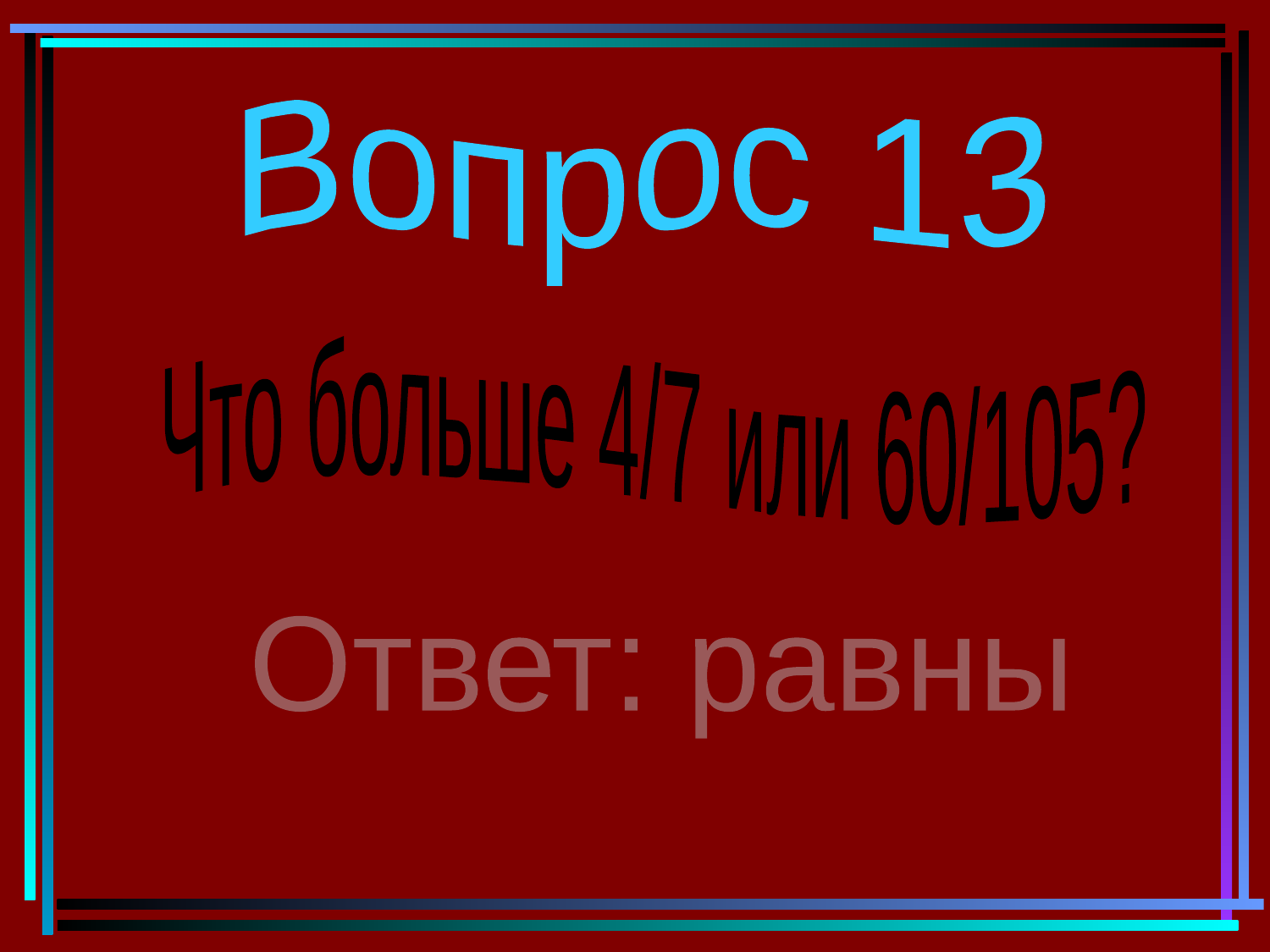

Вопрос 13
Что больше 4/7 или 60/105?
Ответ: равны